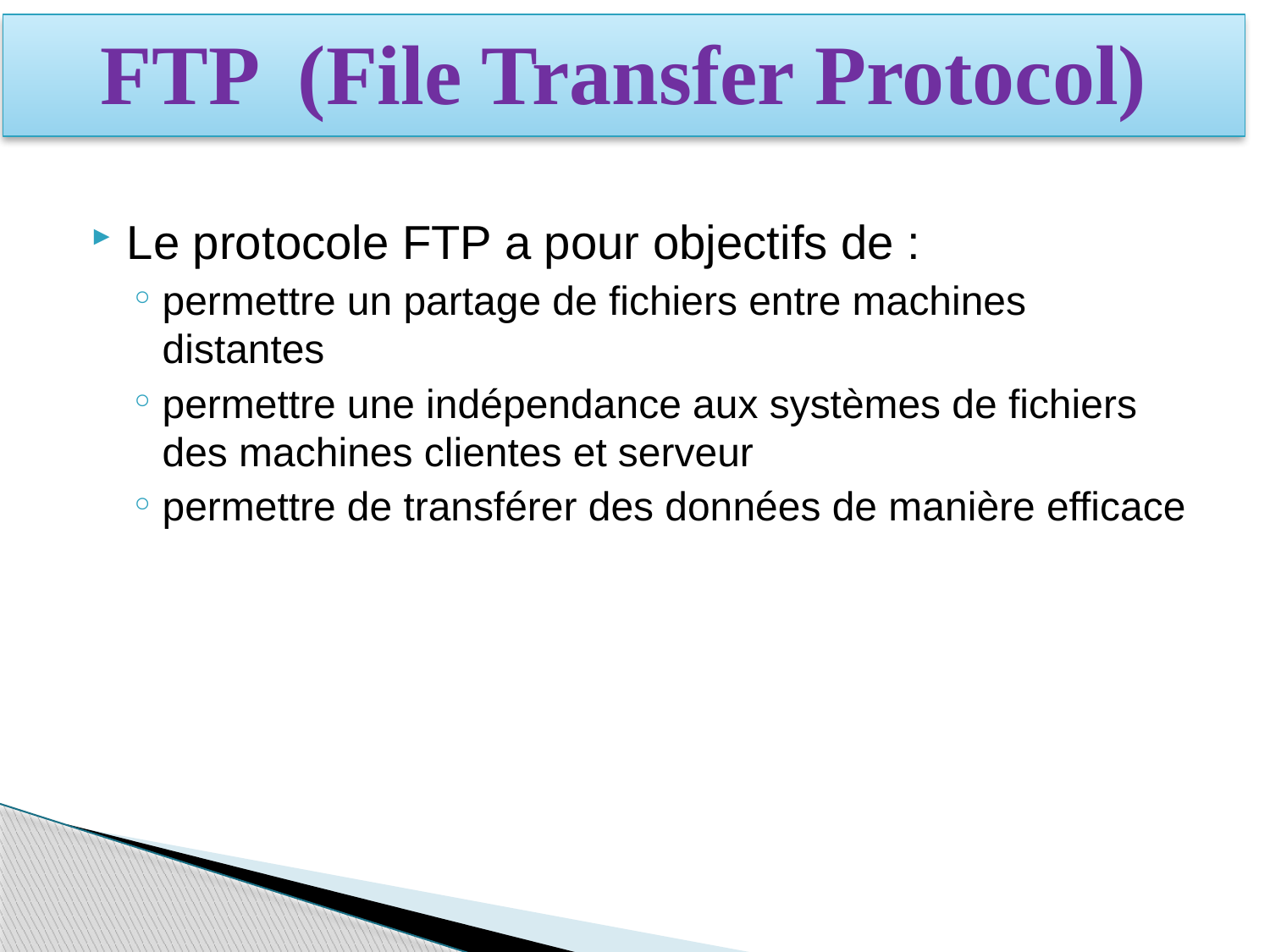

# FTP  (File Transfer Protocol)
Le protocole FTP a pour objectifs de :
permettre un partage de fichiers entre machines distantes
permettre une indépendance aux systèmes de fichiers des machines clientes et serveur
permettre de transférer des données de manière efficace